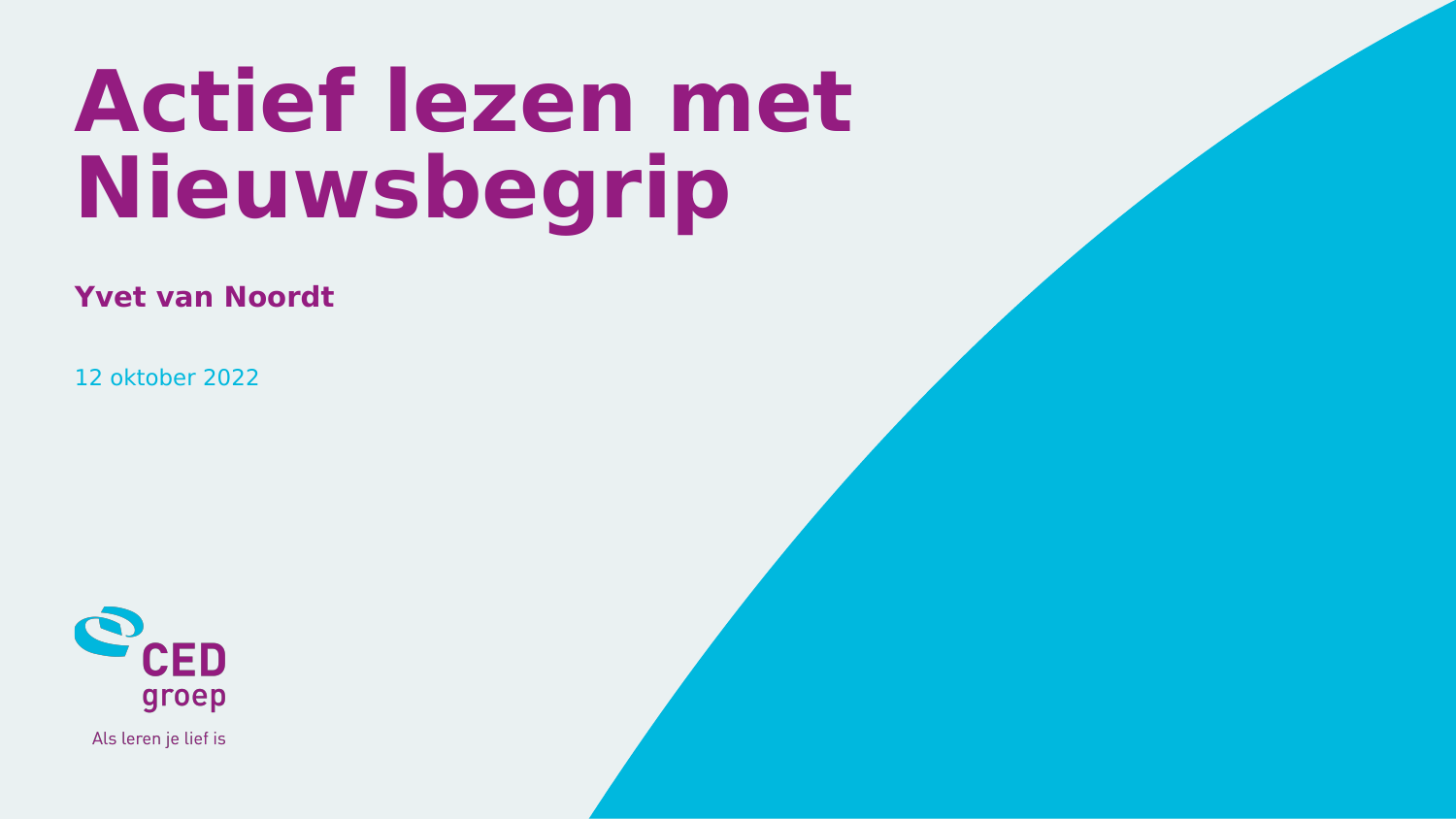

# Actief lezen met Nieuwsbegrip
Yvet van Noordt
12 oktober 2022
1
Titel van de presentatie > pas aan via > Functie Koptekst en voettekst